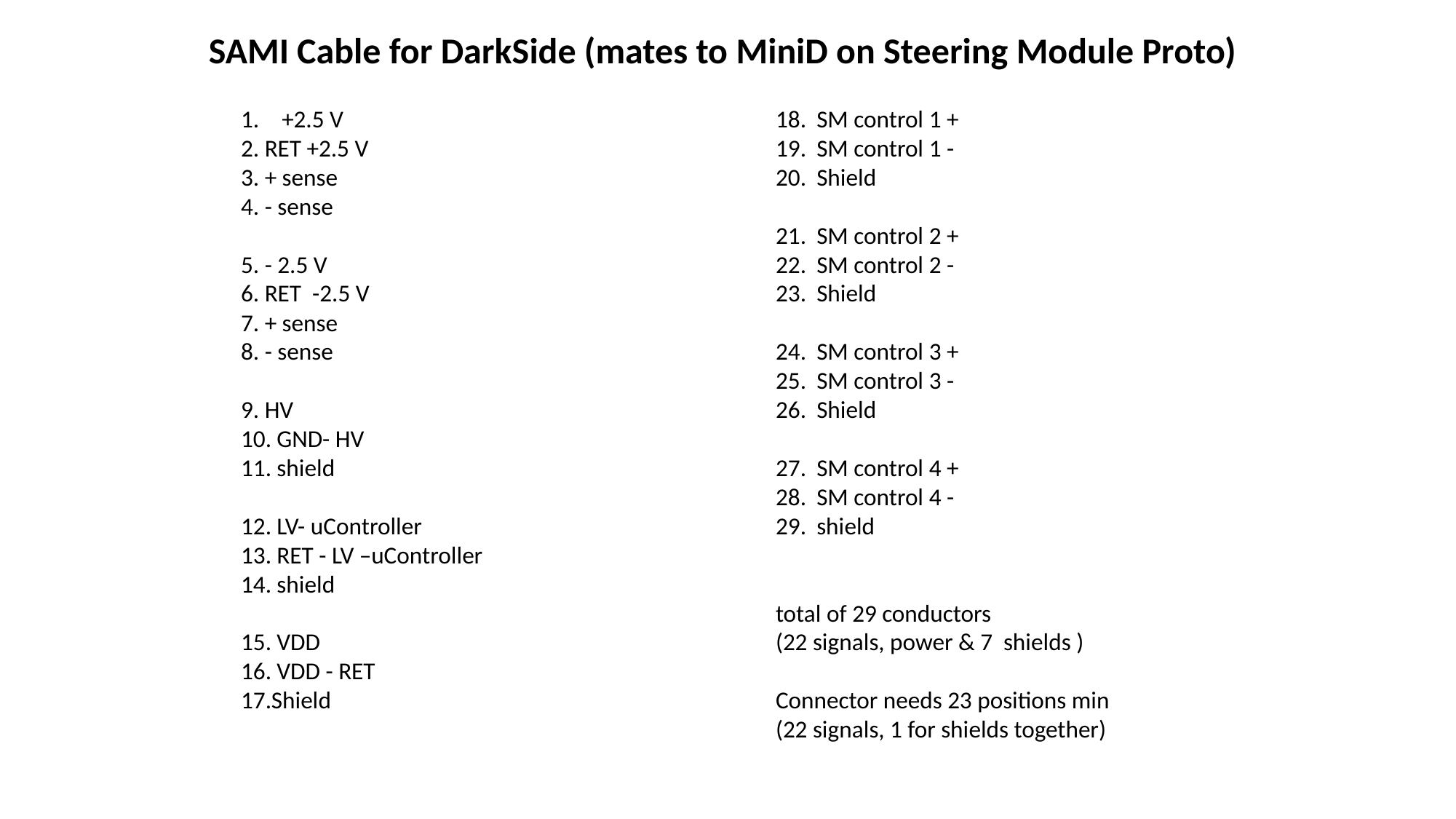

SAMI Cable for DarkSide (mates to MiniD on Steering Module Proto)
+2.5 V
 RET +2.5 V
 + sense
 - sense
 - 2.5 V
 RET  -2.5 V
 + sense
 - sense
 HV
 GND- HV
 shield
 LV- uController
 RET - LV –uController
 shield
 VDD
 VDD - RET
Shield
SM control 1 +
SM control 1 -
Shield
SM control 2 +
SM control 2 -
Shield
SM control 3 +
SM control 3 -
Shield
SM control 4 +
SM control 4 -
shield

total of 29 conductors
(22 signals, power & 7  shields )

Connector needs 23 positions min
(22 signals, 1 for shields together)